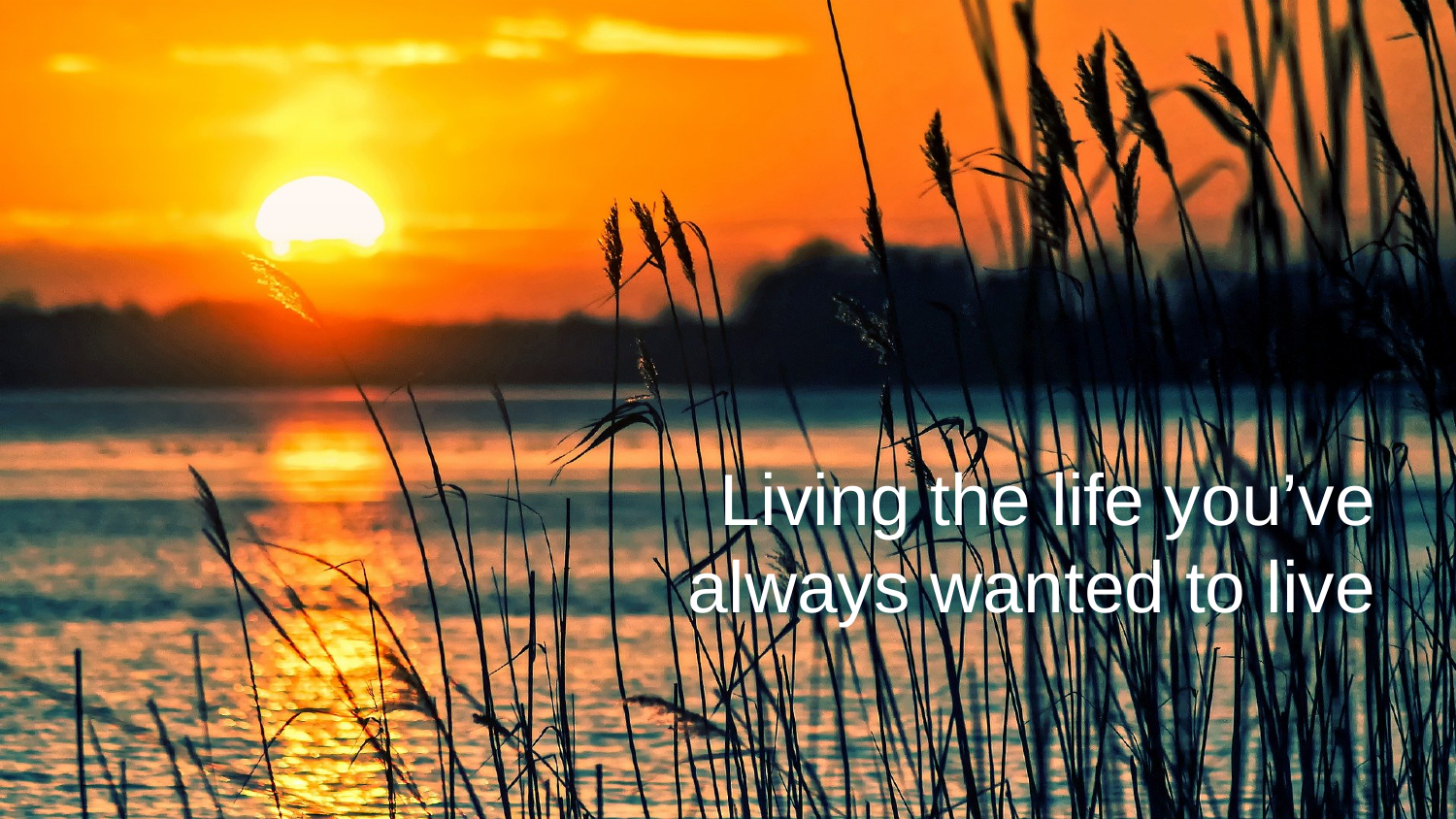

Living the life you’ve always wanted to live